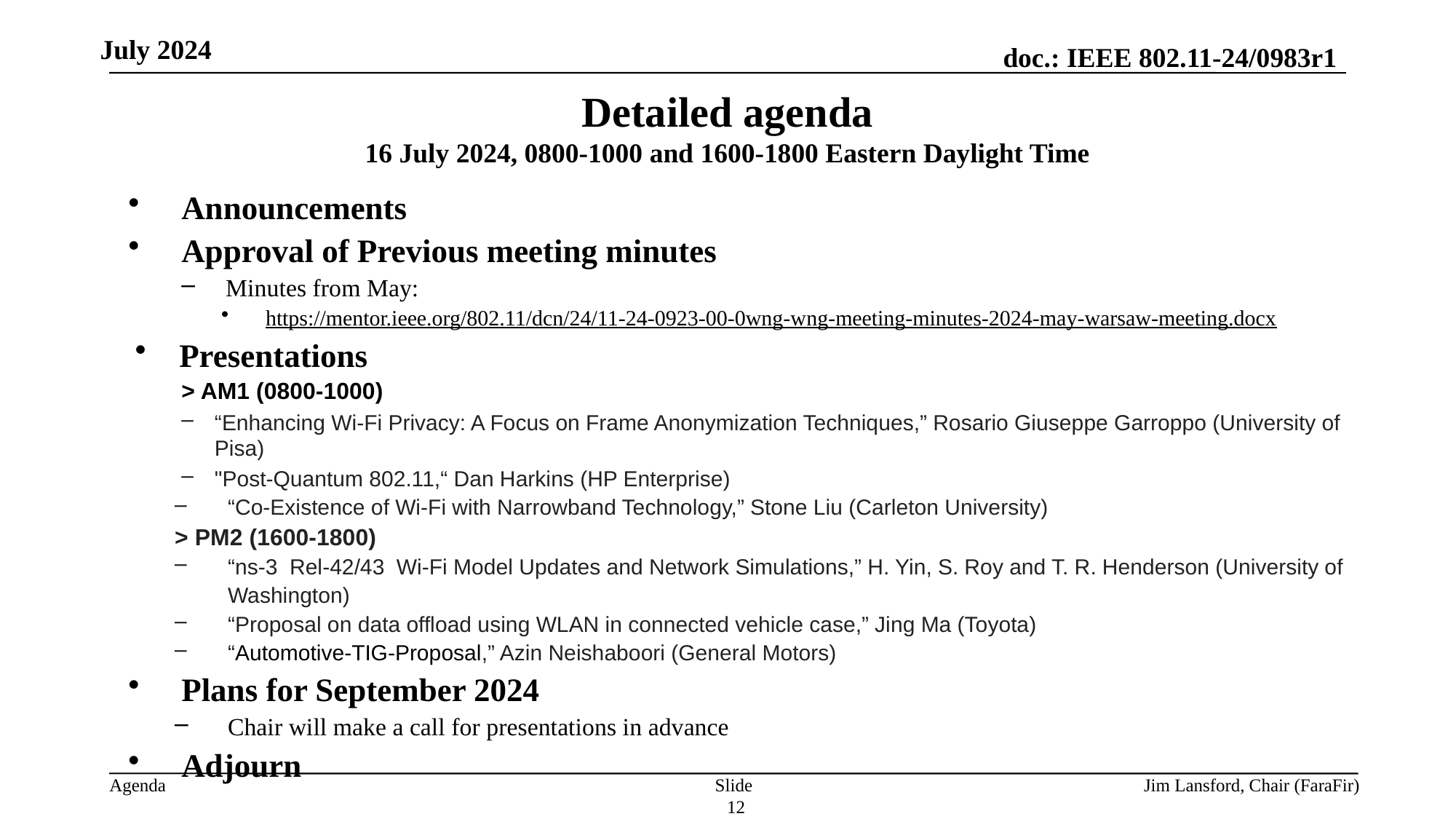

July 2024
Detailed agenda
16 July 2024, 0800-1000 and 1600-1800 Eastern Daylight Time
Announcements
Approval of Previous meeting minutes
Minutes from May:
https://mentor.ieee.org/802.11/dcn/24/11-24-0923-00-0wng-wng-meeting-minutes-2024-may-warsaw-meeting.docx
Presentations
> AM1 (0800-1000)
“Enhancing Wi-Fi Privacy: A Focus on Frame Anonymization Techniques,” Rosario Giuseppe Garroppo (University of Pisa)
"Post-Quantum 802.11,“ Dan Harkins (HP Enterprise)
“Co-Existence of Wi-Fi with Narrowband Technology,” Stone Liu (Carleton University)
> PM2 (1600-1800)
“ns-3  Rel-42/43  Wi-Fi Model Updates and Network Simulations,” H. Yin, S. Roy and T. R. Henderson (University of Washington)
“Proposal on data offload using WLAN in connected vehicle case,” Jing Ma (Toyota)
“Automotive-TIG-Proposal,” Azin Neishaboori (General Motors)
Plans for September 2024
Chair will make a call for presentations in advance
Adjourn
Slide 12
Jim Lansford, Chair (FaraFir)